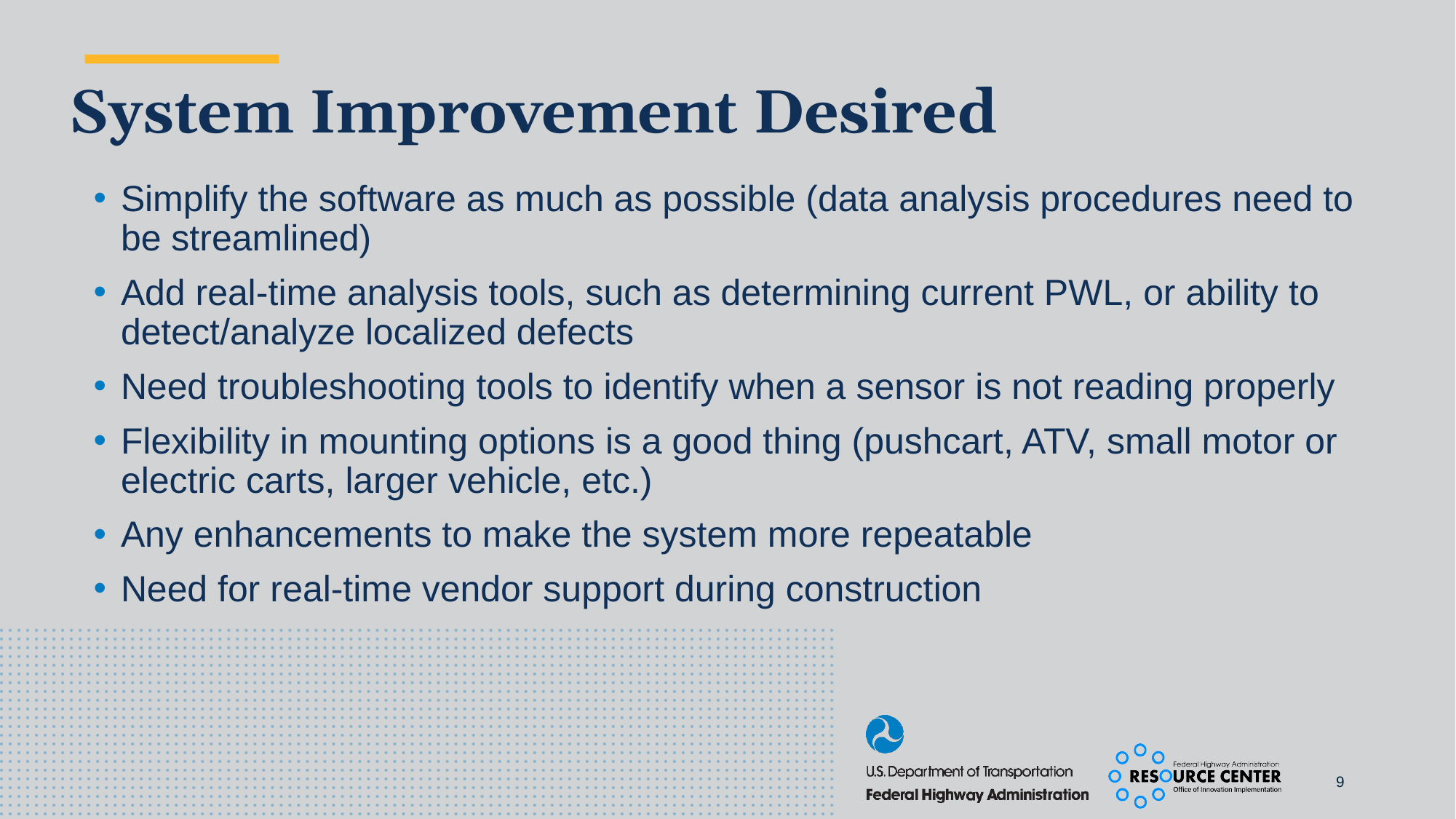

# System Improvement Desired
Simplify the software as much as possible (data analysis procedures need to be streamlined)
Add real-time analysis tools, such as determining current PWL, or ability to detect/analyze localized defects
Need troubleshooting tools to identify when a sensor is not reading properly
Flexibility in mounting options is a good thing (pushcart, ATV, small motor or electric carts, larger vehicle, etc.)
Any enhancements to make the system more repeatable
Need for real-time vendor support during construction

9